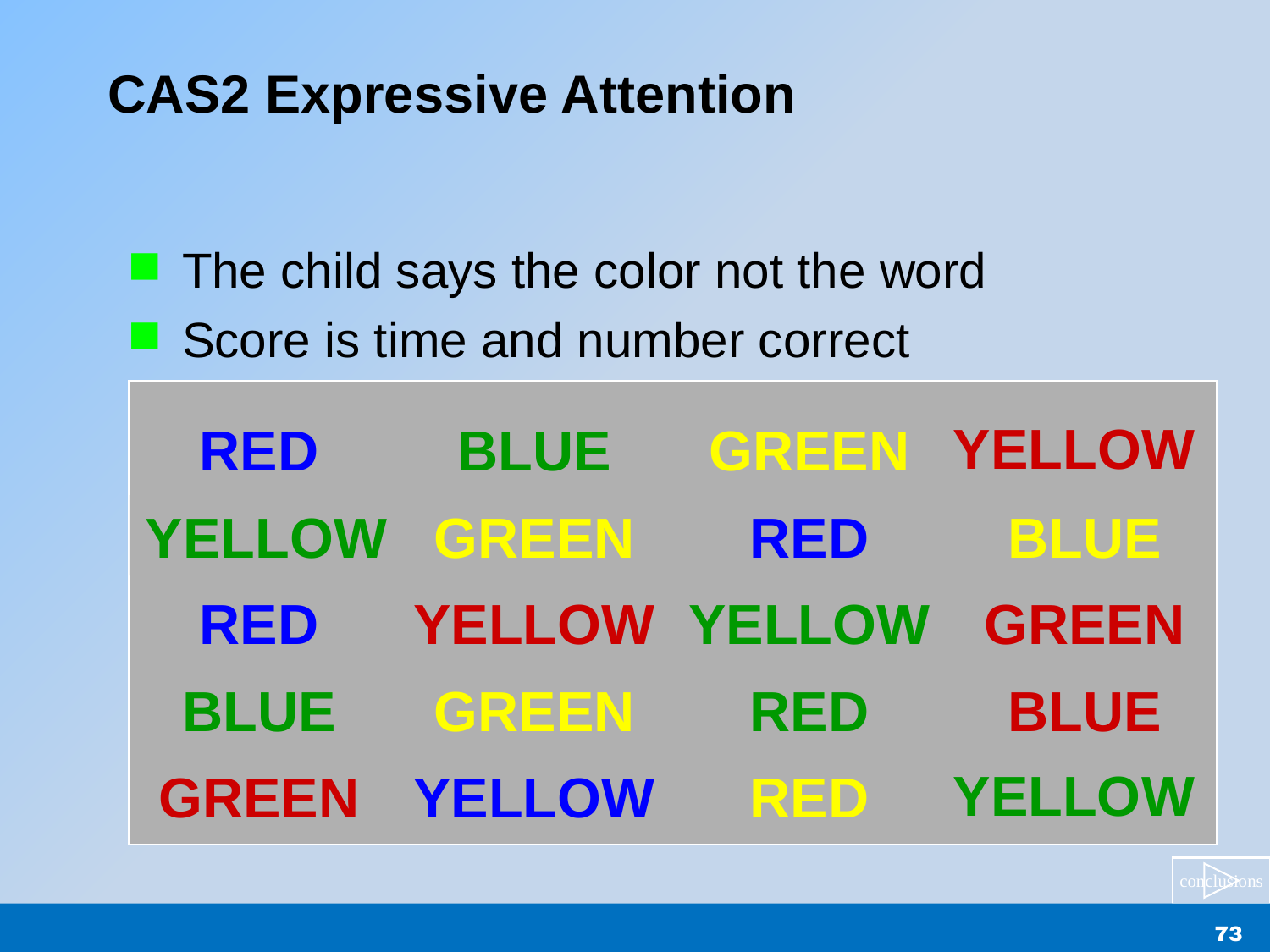

# CAS2 Expressive Attention
The child says the color not the word
Score is time and number correct

YELLOW
RED
BLUE
GREEN
YELLOW
GREEN
RED
BLUE
RED
YELLOW
YELLOW
GREEN
BLUE
GREEN
RED
BLUE
YELLOW
GREEN
YELLOW
RED
73